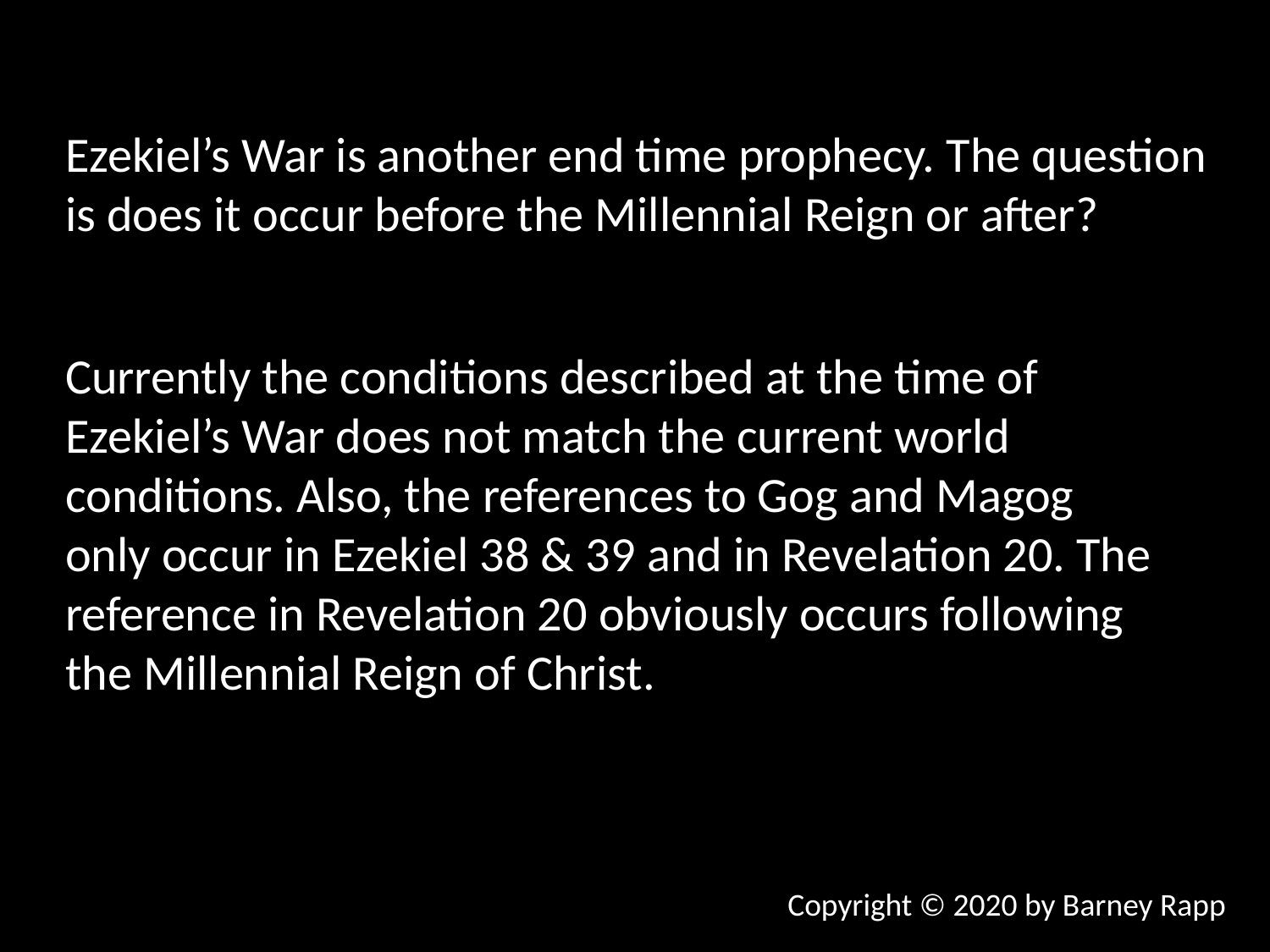

Ezekiel’s War is another end time prophecy. The question is does it occur before the Millennial Reign or after?
Currently the conditions described at the time of Ezekiel’s War does not match the current world conditions. Also, the references to Gog and Magog only occur in Ezekiel 38 & 39 and in Revelation 20. The reference in Revelation 20 obviously occurs following the Millennial Reign of Christ.
Copyright © 2020 by Barney Rapp